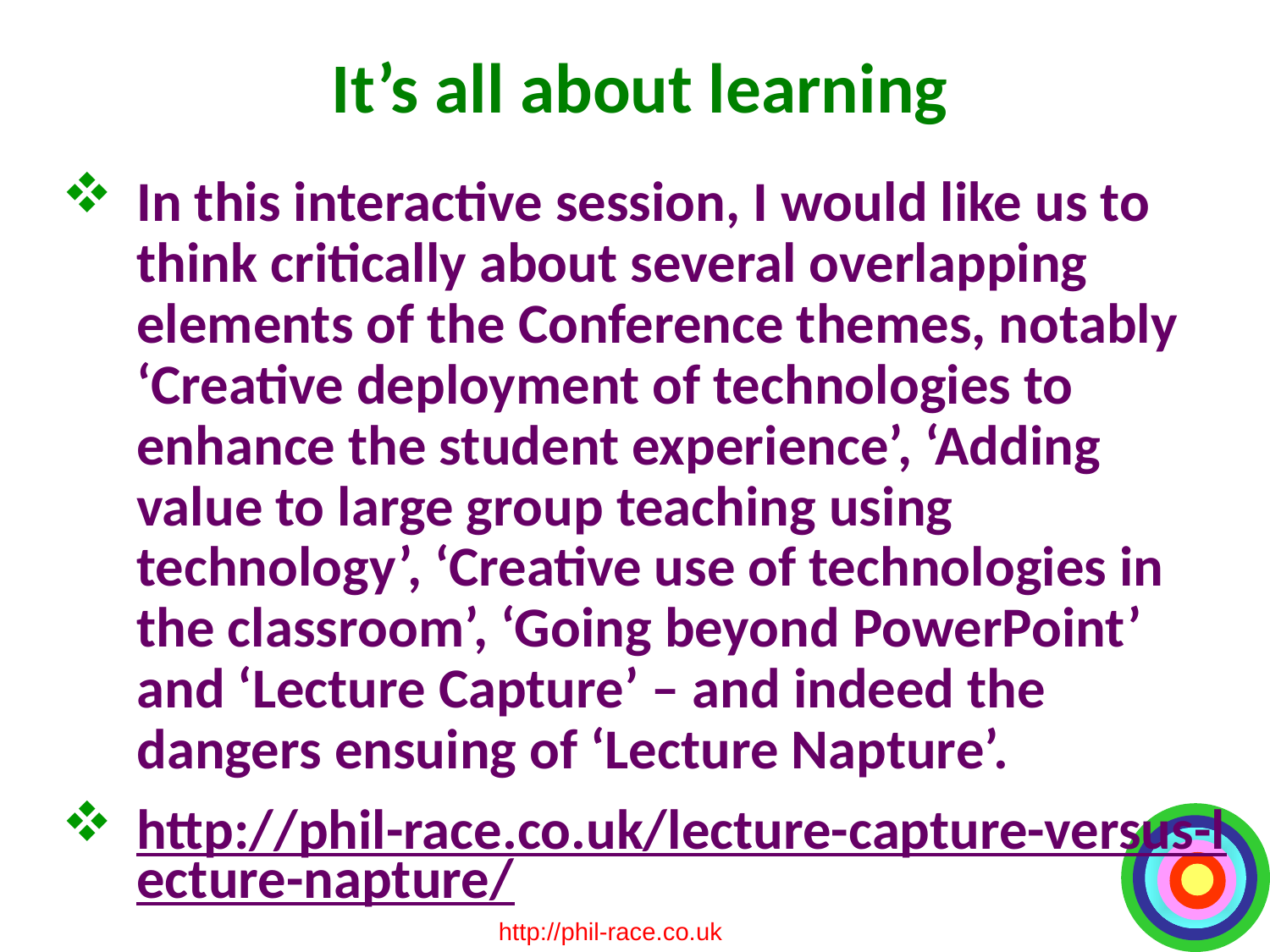

# It’s all about learning
In this interactive session, I would like us to think critically about several overlapping elements of the Conference themes, notably ‘Creative deployment of technologies to enhance the student experience’, ‘Adding value to large group teaching using technology’, ‘Creative use of technologies in the classroom’, ‘Going beyond PowerPoint’ and ‘Lecture Capture’ – and indeed the dangers ensuing of ‘Lecture Napture’.
http://phil-race.co.uk/lecture-capture-versus-lecture-napture/